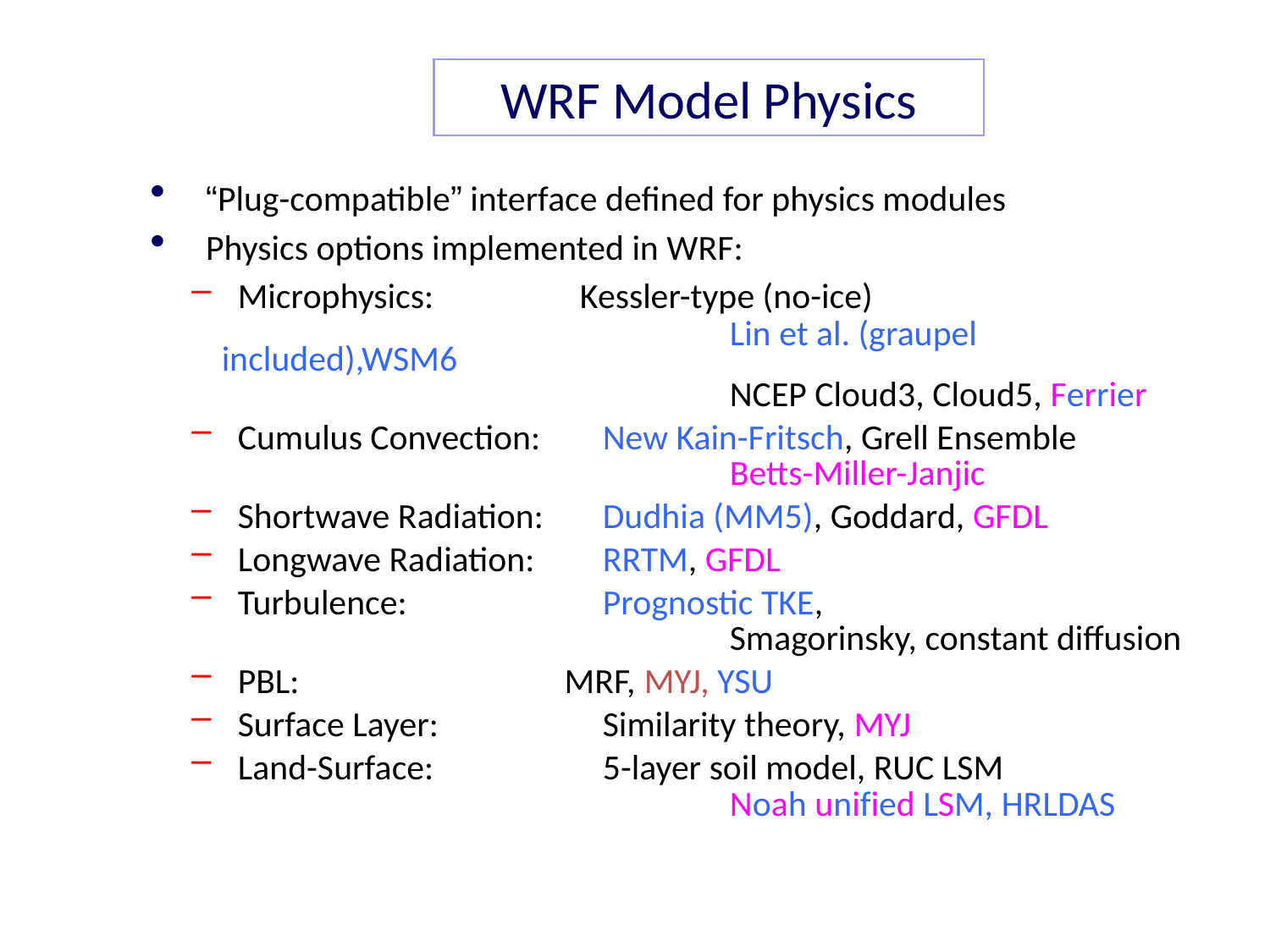

WRF Model Physics
“Plug-compatible” interface defined for physics modules
Physics options implemented in WRF:
  Microphysics: 	             Kessler-type (no-ice)
				Lin et al. (graupel included),WSM6
				NCEP Cloud3, Cloud5, Ferrier
  Cumulus Convection:	New Kain-Fritsch, Grell Ensemble
				Betts-Miller-Janjic
  Shortwave Radiation:	Dudhia (MM5), Goddard, GFDL
  Longwave Radiation:	RRTM, GFDL
  Turbulence:		Prognostic TKE,
				Smagorinsky, constant diffusion
  PBL:                                 MRF, MYJ, YSU
  Surface Layer:		Similarity theory, MYJ
  Land-Surface:		5-layer soil model, RUC LSM
				Noah unified LSM, HRLDAS